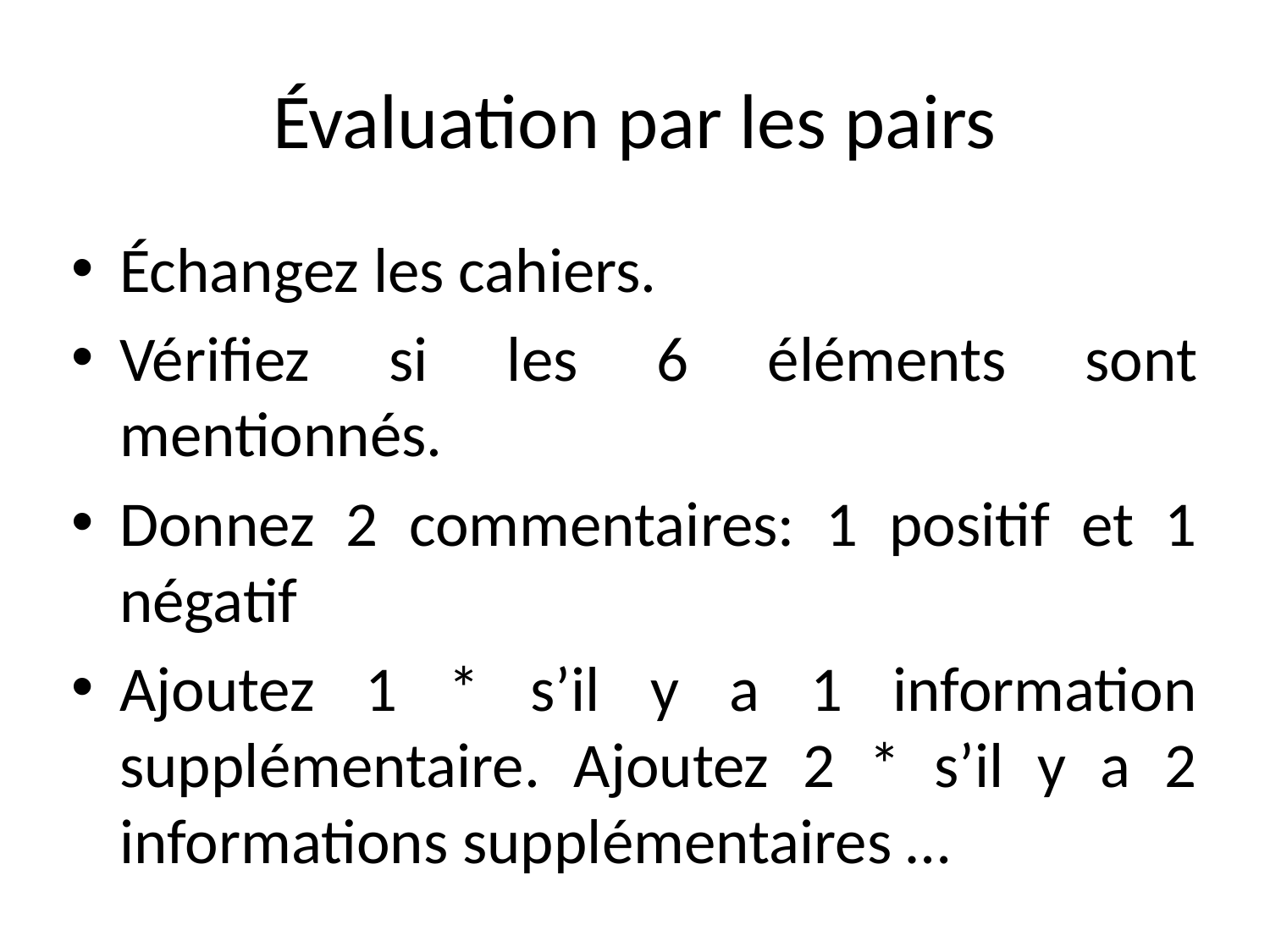

# Évaluation par les pairs
Échangez les cahiers.
Vérifiez si les 6 éléments sont mentionnés.
Donnez 2 commentaires: 1 positif et 1 négatif
Ajoutez 1 * s’il y a 1 information supplémentaire. Ajoutez 2 * s’il y a 2 informations supplémentaires …